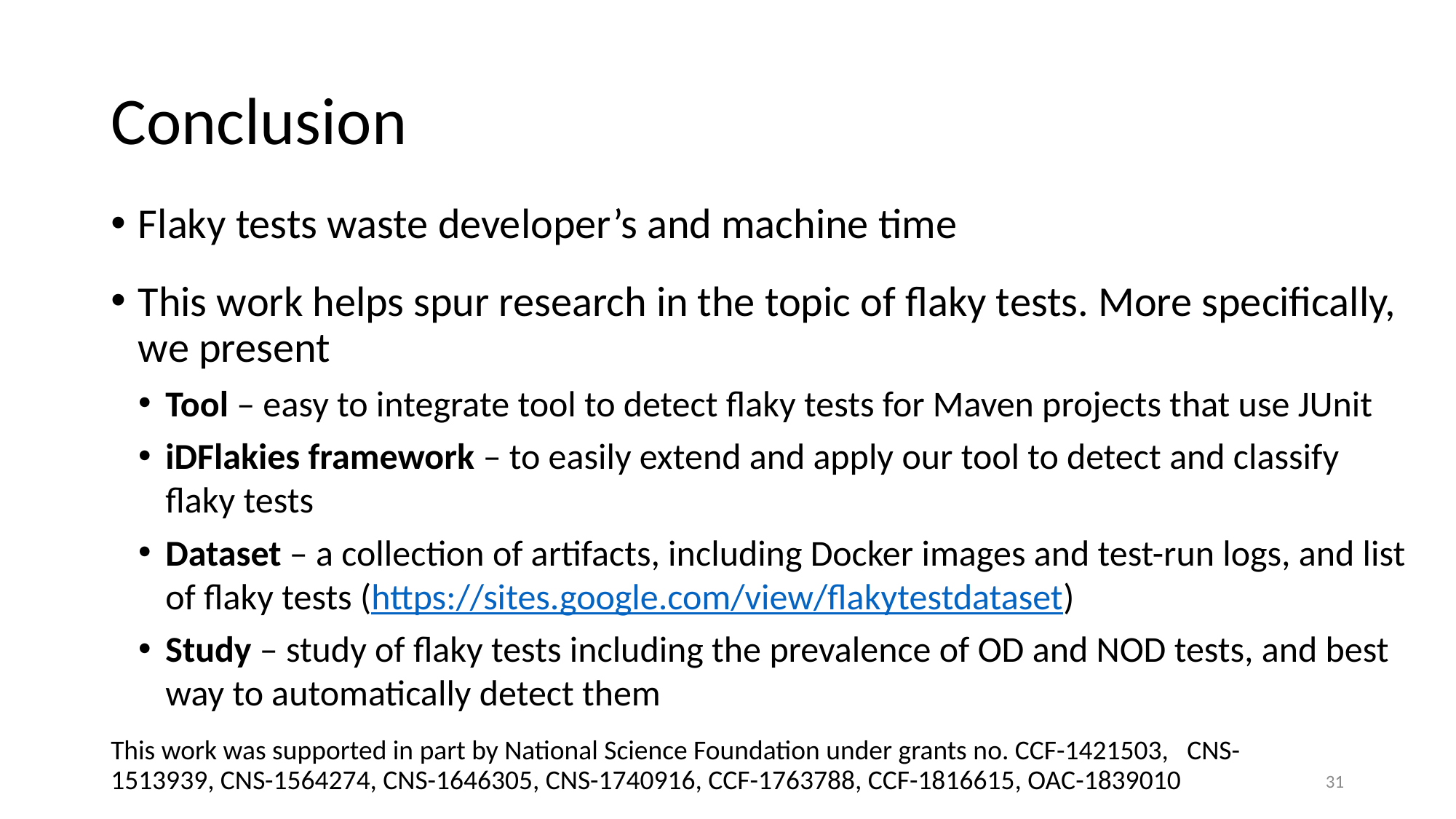

# Conclusion
Flaky tests waste developer’s and machine time

This work helps spur research in the topic of flaky tests. More specifically, we present
Tool – easy to integrate tool to detect flaky tests for Maven projects that use JUnit
iDFlakies framework – to easily extend and apply our tool to detect and classify flaky tests
Dataset – a collection of artifacts, including Docker images and test-run logs, and list of flaky tests (https://sites.google.com/view/flakytestdataset)
Study – study of flaky tests including the prevalence of OD and NOD tests, and best way to automatically detect them
This work was supported in part by National Science Foundation under grants no. CCF-1421503,   CNS-1513939, CNS-1564274, CNS-1646305, CNS-1740916, CCF-1763788, CCF-1816615, OAC-1839010

31